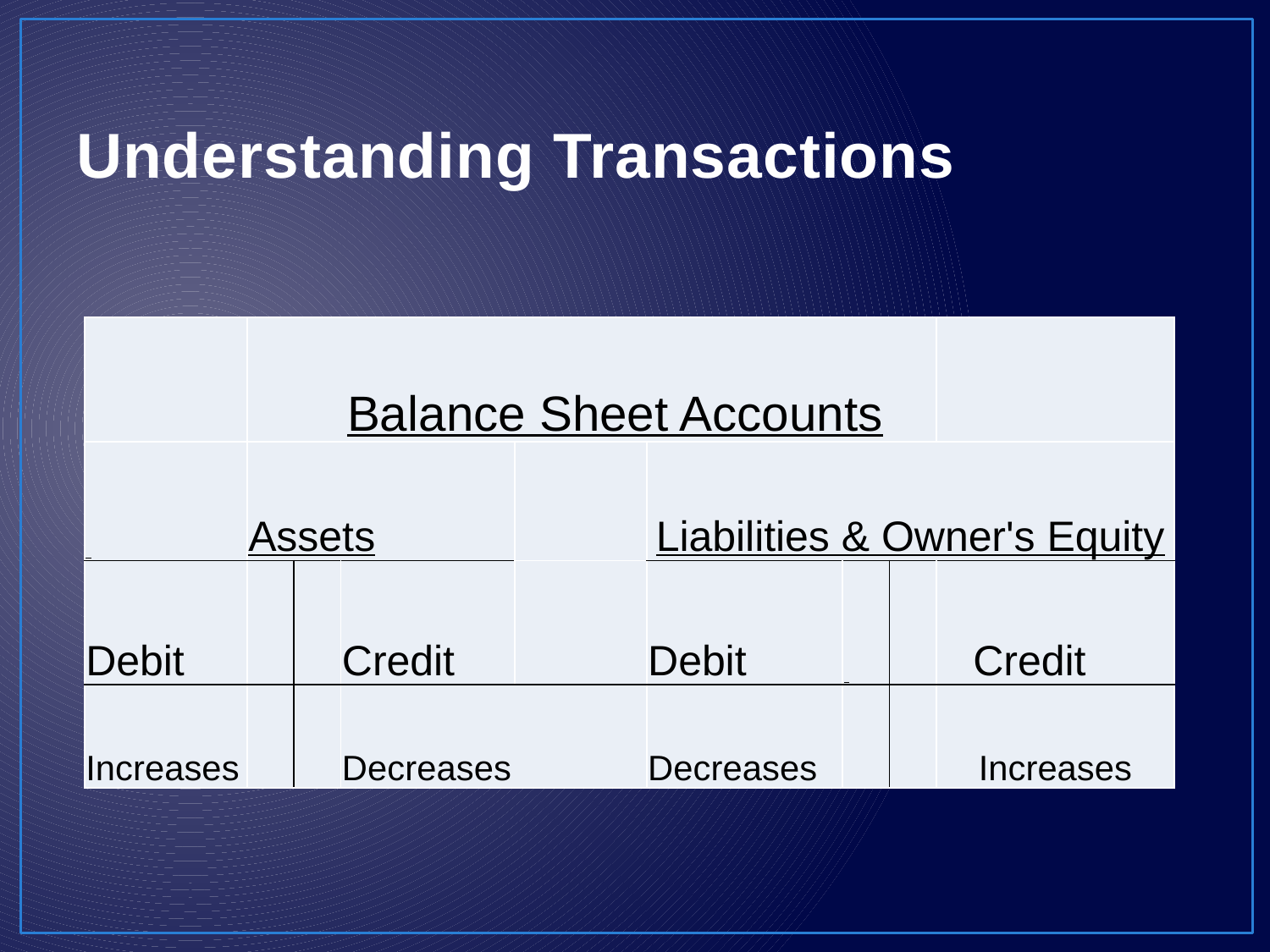

# Understanding Transactions
|  | Balance Sheet Accounts |  |  |  |  |  |  |  |
| --- | --- | --- | --- | --- | --- | --- | --- | --- |
|  | Assets |  |  |  | Liabilities & Owner's Equity |  |  |  |
| Debit |  |  | Credit |  | Debit |  |  | Credit |
| Increases |  |  | Decreases |  | Decreases |  |  | Increases |